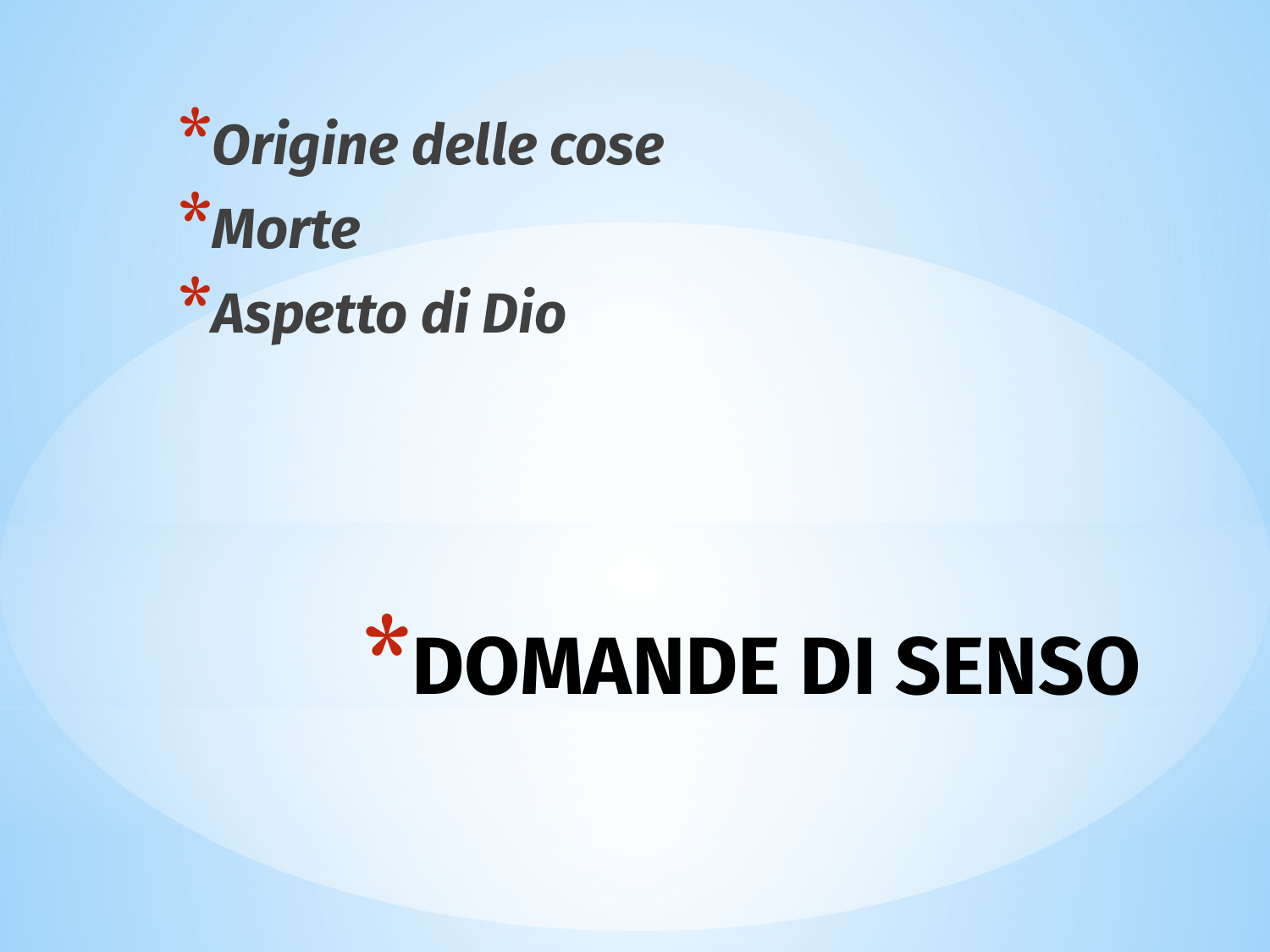

Origine delle cose
Morte
Aspetto di Dio

# DOMANDE DI SENSO